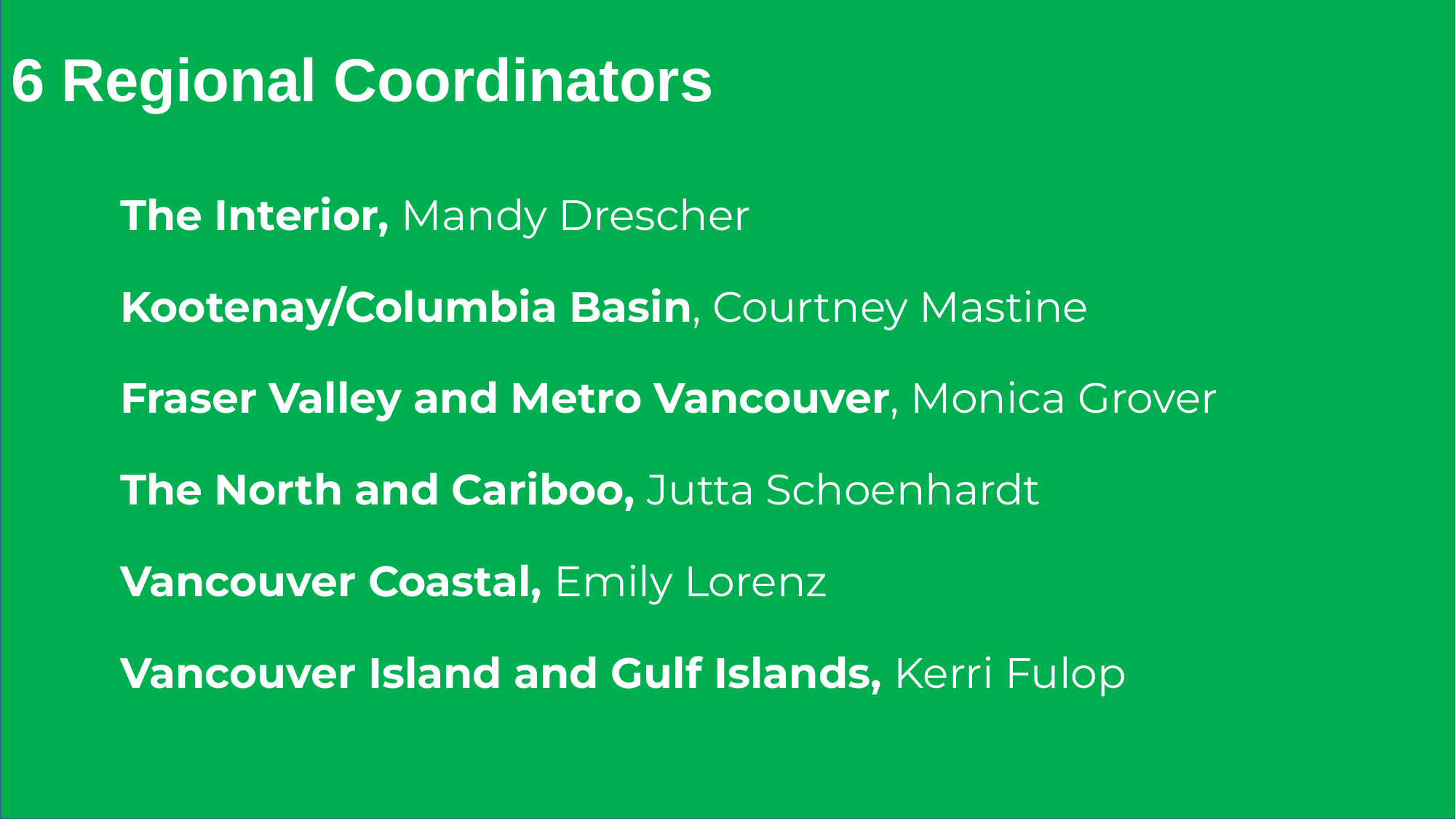

# 6 Regional Coordinators
The Interior, Mandy Drescher
Kootenay/Columbia Basin, Courtney Mastine
Fraser Valley and Metro Vancouver, Monica Grover
The North and Cariboo, Jutta Schoenhardt
Vancouver Coastal, Emily Lorenz
Vancouver Island and Gulf Islands, Kerri Fulop